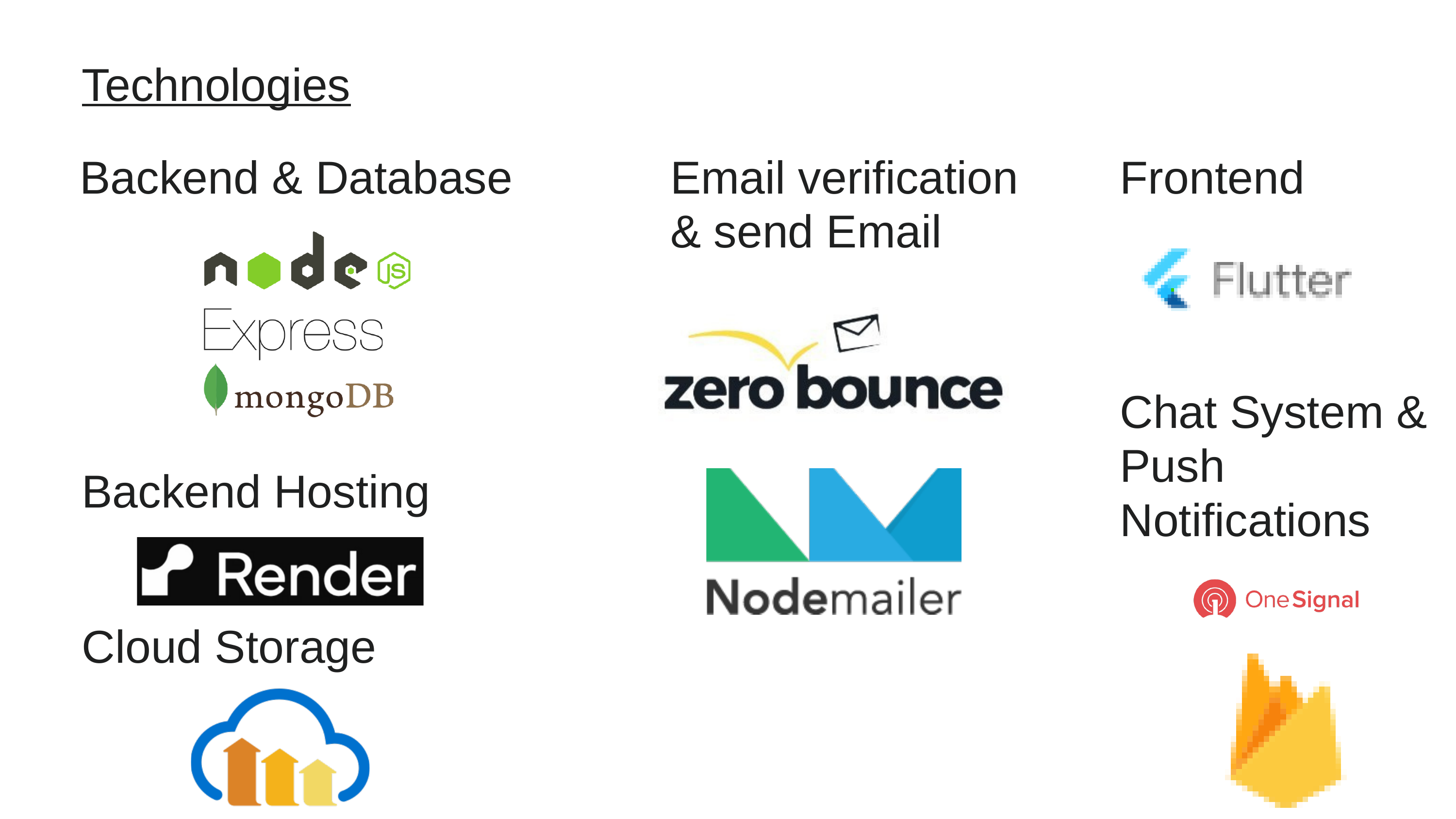

Technologies
Backend & Database
Email verification & send Email
Frontend

Chat System & Push Notifications

Backend Hosting

Cloud Storage